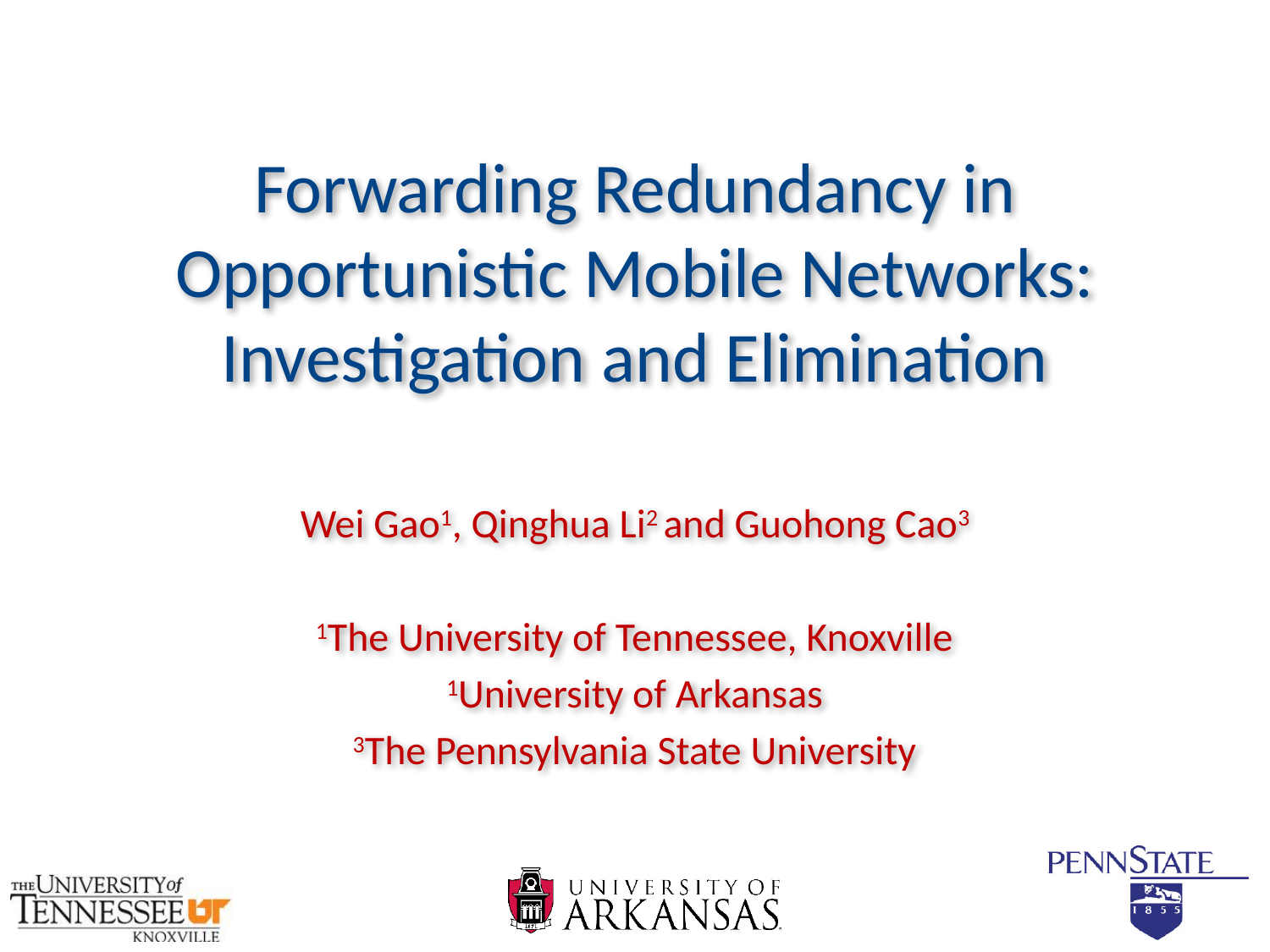

# Forwarding Redundancy in Opportunistic Mobile Networks: Investigation and Elimination

Wei Gao1, Qinghua Li2 and Guohong Cao3

1The University of Tennessee, Knoxville
1University of Arkansas
3The Pennsylvania State University